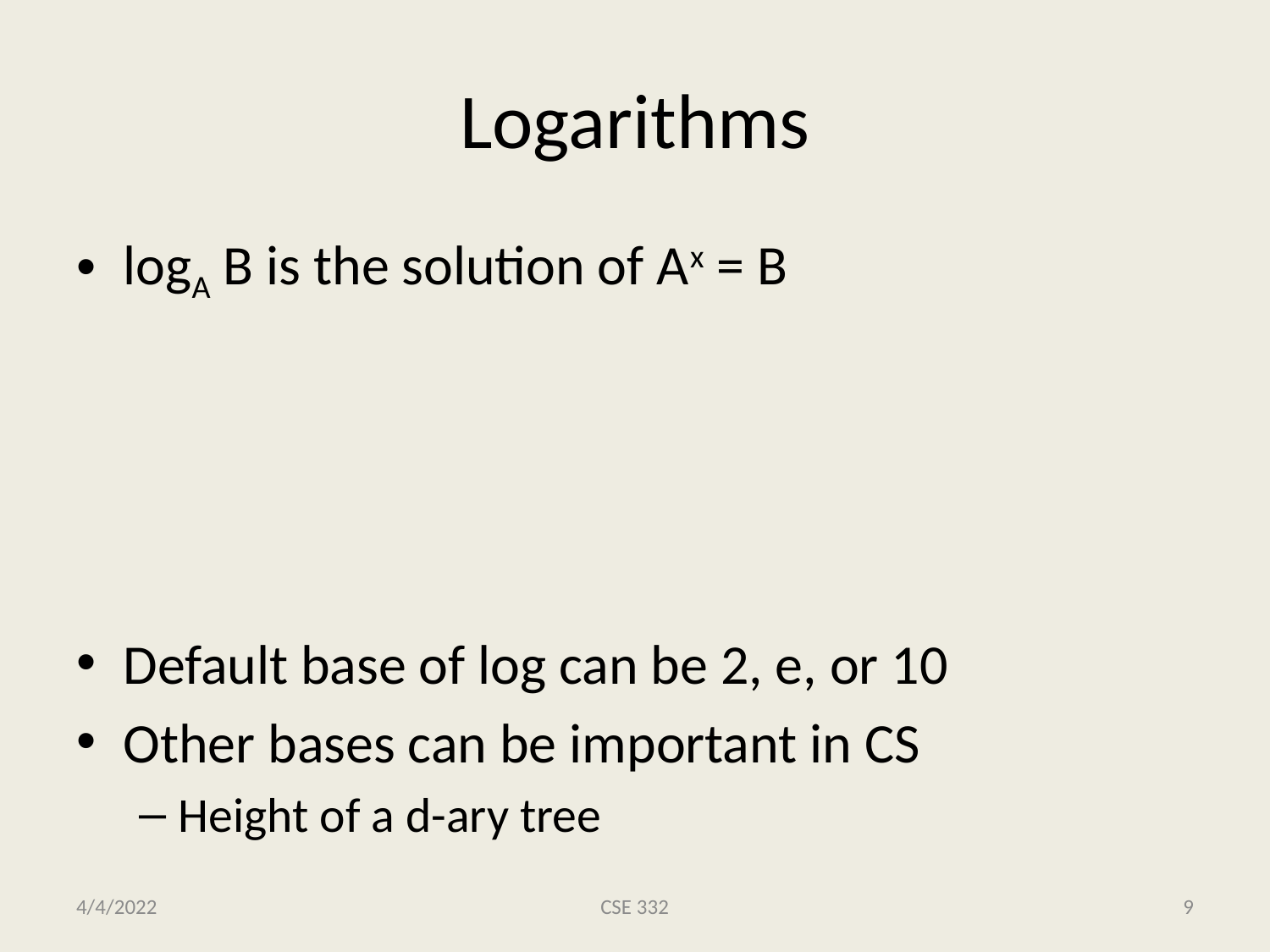

# Logarithms
logA B is the solution of Ax = B

Default base of log can be 2, e, or 10
Other bases can be important in CS
Height of a d-ary tree
4/4/2022
CSE 332
9